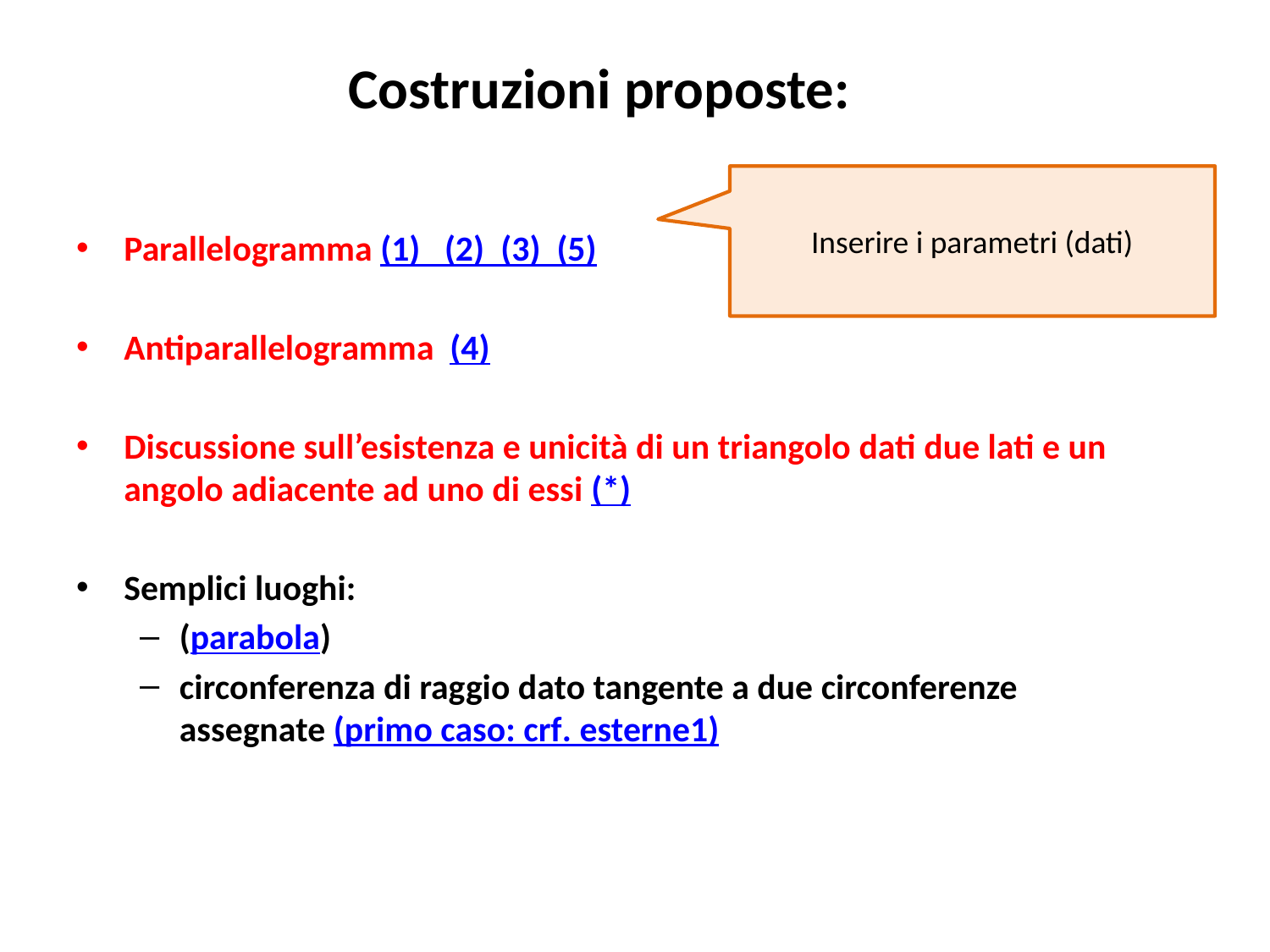

Costruzioni proposte:

Parallelogramma (1)   (2)  (3)  (5)

Antiparallelogramma  (4)

Discussione sull’esistenza e unicità di un triangolo dati due lati e un angolo adiacente ad uno di essi (*)

Semplici luoghi:
(parabola)
circonferenza di raggio dato tangente a due circonferenze assegnate (primo caso: crf. esterne1)

Inserire i parametri (dati)